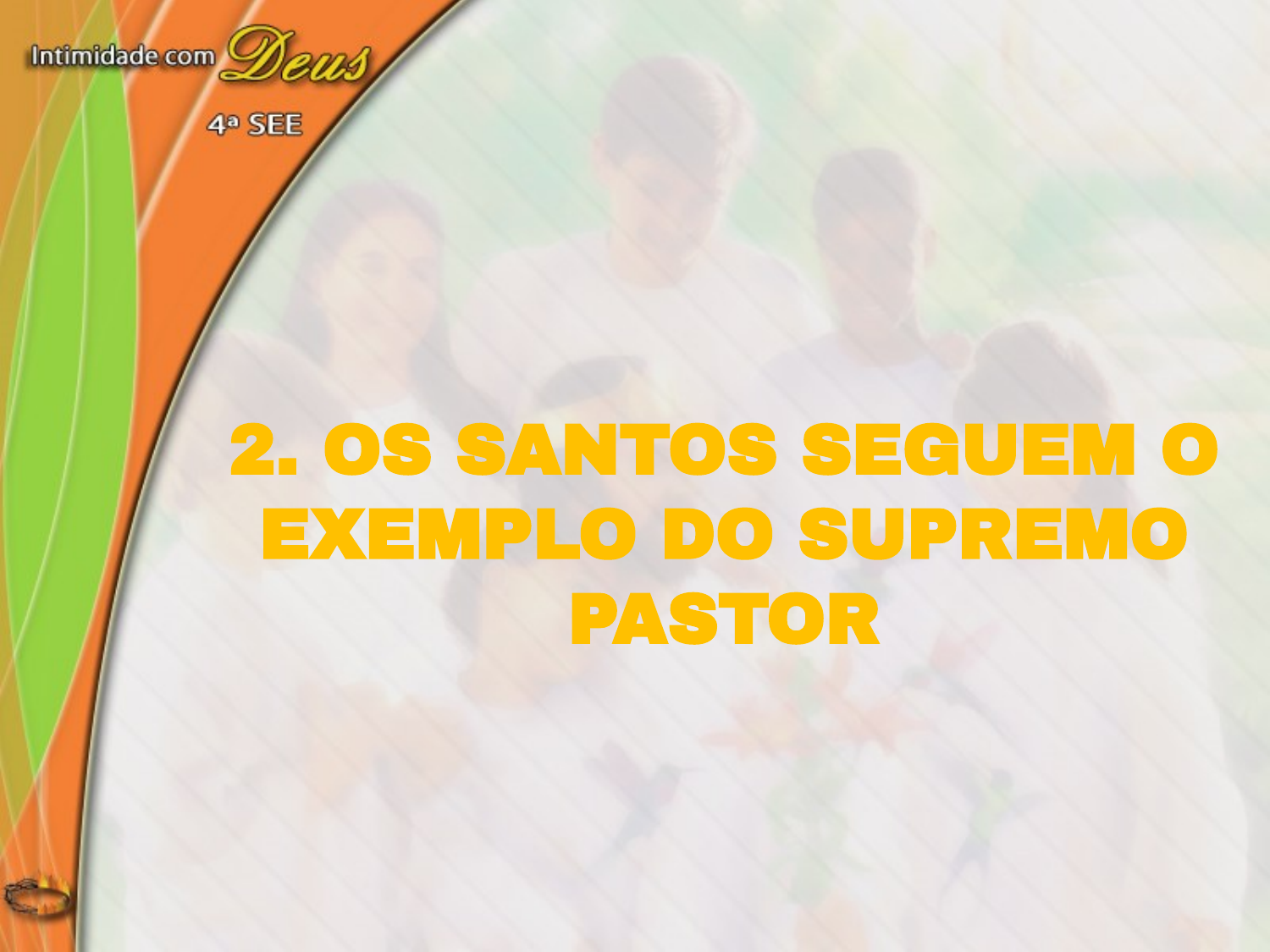

2. Os santos Seguem o exemplo do Supremo Pastor